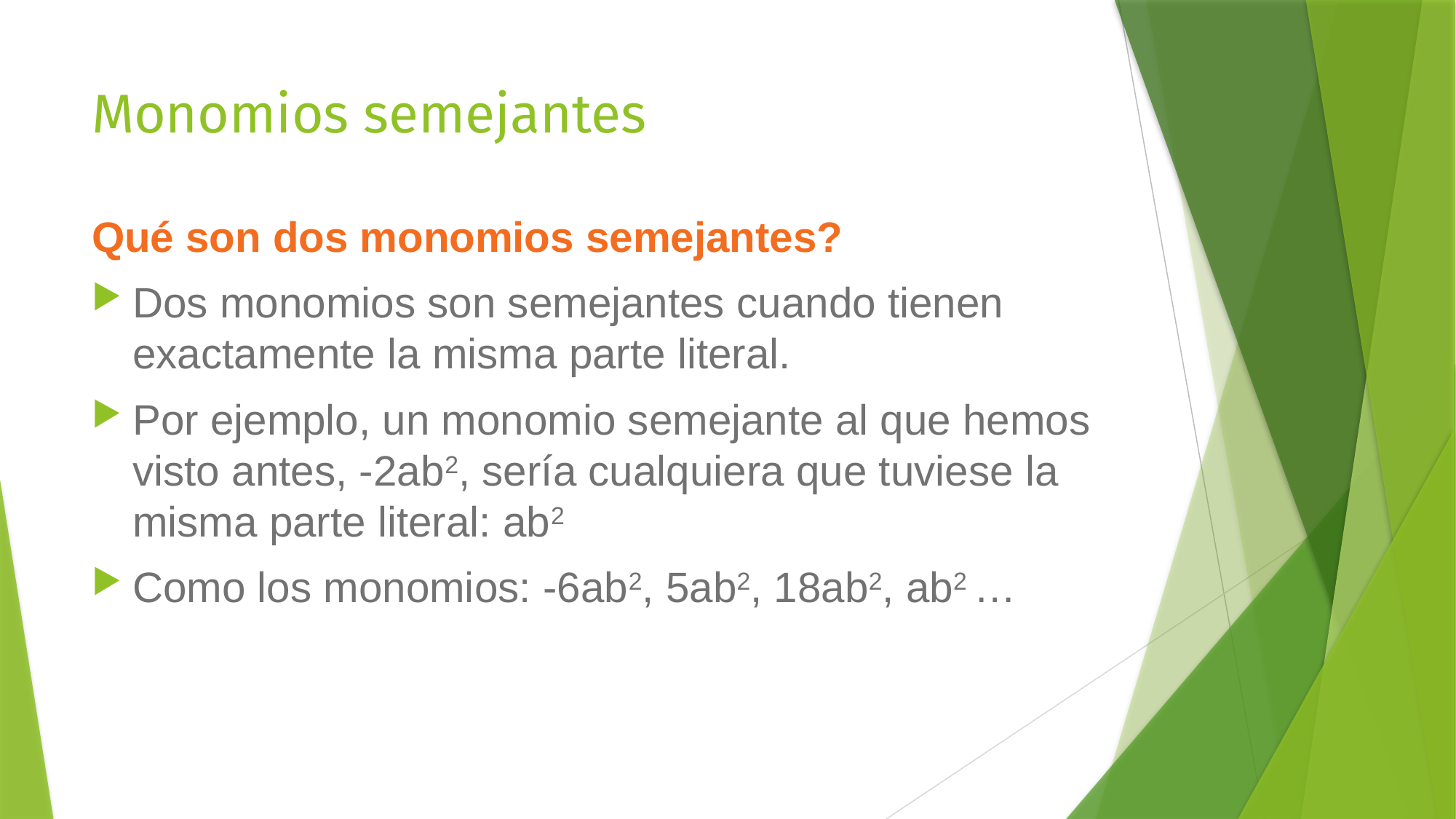

# Monomios semejantes
Qué son dos monomios semejantes?
Dos monomios son semejantes cuando tienen exactamente la misma parte literal.
Por ejemplo, un monomio semejante al que hemos visto antes, -2ab2, sería cualquiera que tuviese la misma parte literal: ab2
Como los monomios: -6ab2, 5ab2, 18ab2, ab2 …